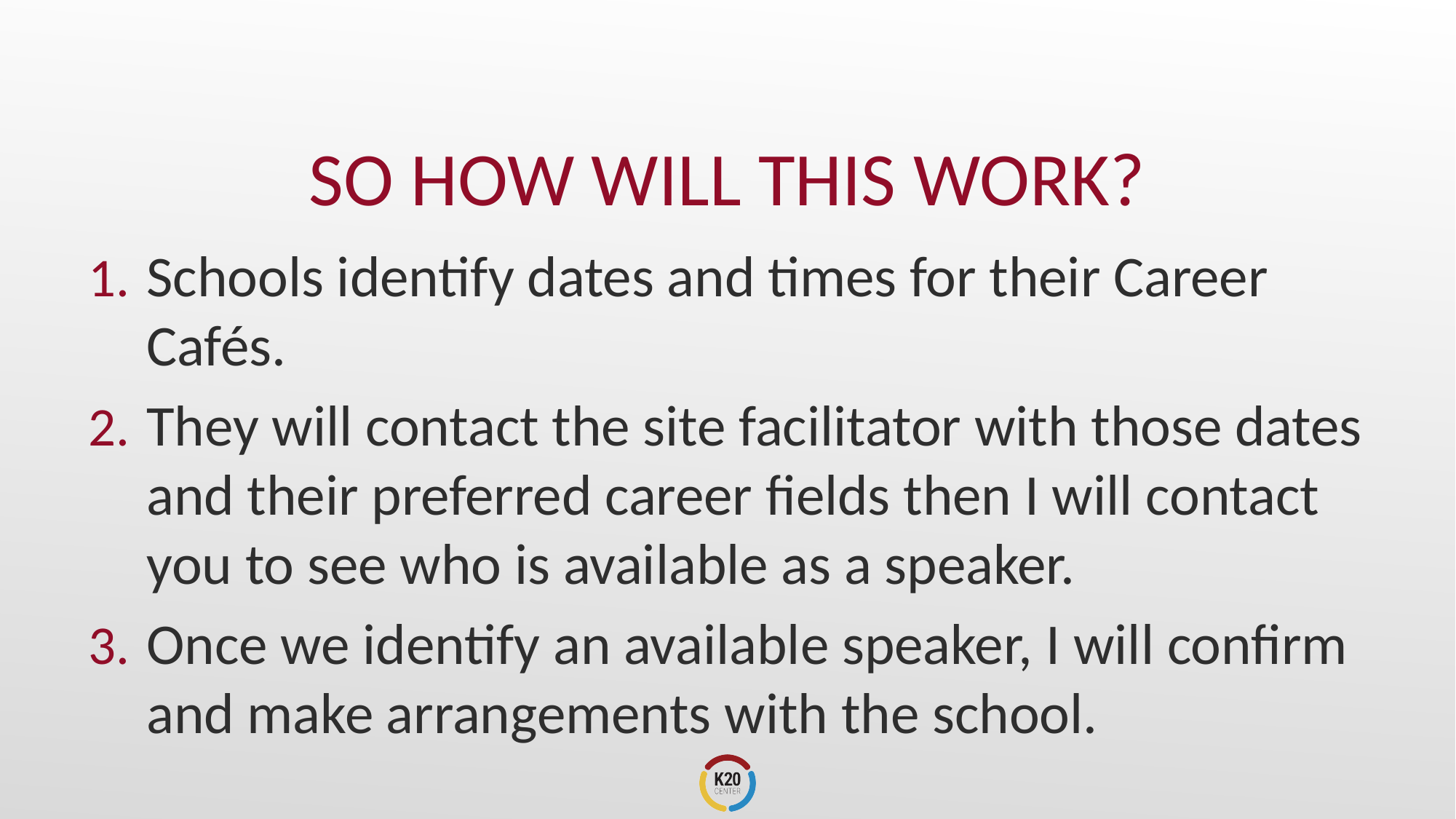

# SO HOW WILL THIS WORK?
Schools identify dates and times for their Career Cafés.
They will contact the site facilitator with those dates and their preferred career fields then I will contact you to see who is available as a speaker.
Once we identify an available speaker, I will confirm and make arrangements with the school.